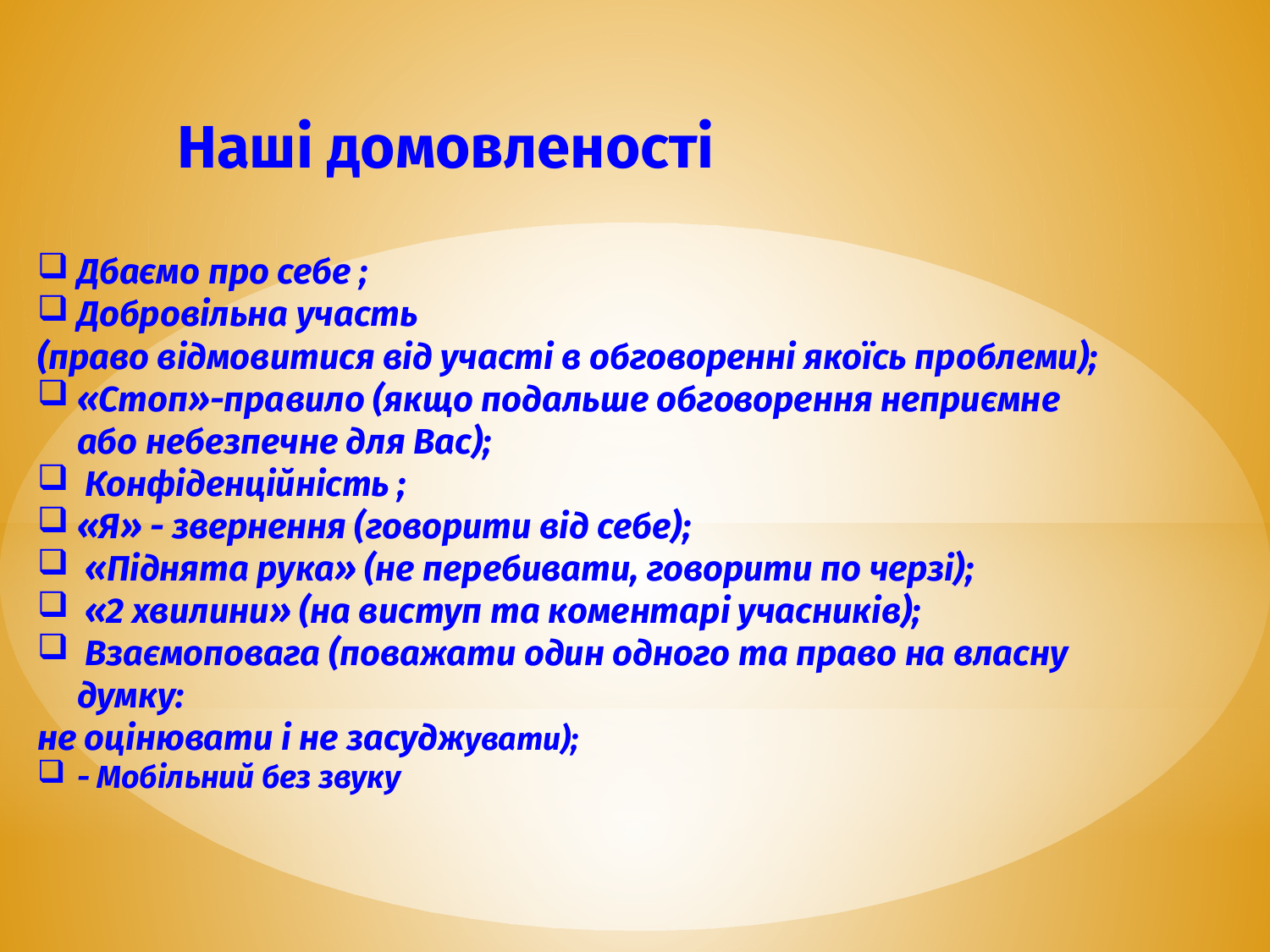

Наші домовленості
Дбаємо про себе ;
Добровільна участь
(право відмовитися від участі в обговоренні якоїсь проблеми);
«Стоп»-правило (якщо подальше обговорення неприємне або небезпечне для Вас);
 Конфіденційність ;
«Я» - звернення (говорити від себе);
 «Піднята рука» (не перебивати, говорити по черзі);
 «2 хвилини» (на виступ та коментарі учасників);
 Взаємоповага (поважати один одного та право на власну думку:
не оцінювати і не засуджувати);
- Мобільний без звуку